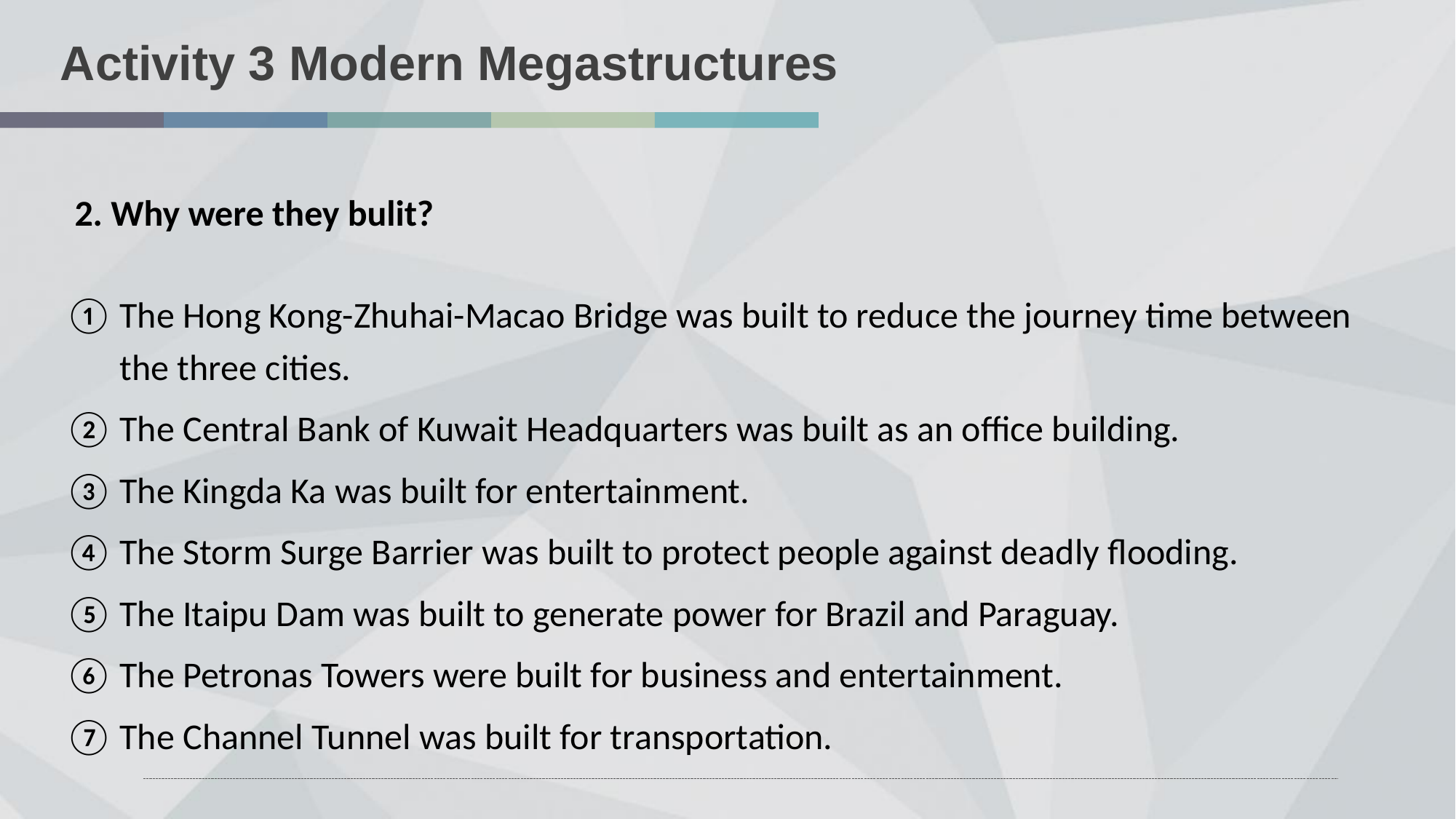

Activity 3 Modern Megastructures
2. Why were they bulit?
The Hong Kong-Zhuhai-Macao Bridge was built to reduce the journey time between the three cities.
The Central Bank of Kuwait Headquarters was built as an office building.
The Kingda Ka was built for entertainment.
The Storm Surge Barrier was built to protect people against deadly flooding.
The Itaipu Dam was built to generate power for Brazil and Paraguay.
The Petronas Towers were built for business and entertainment.
The Channel Tunnel was built for transportation.